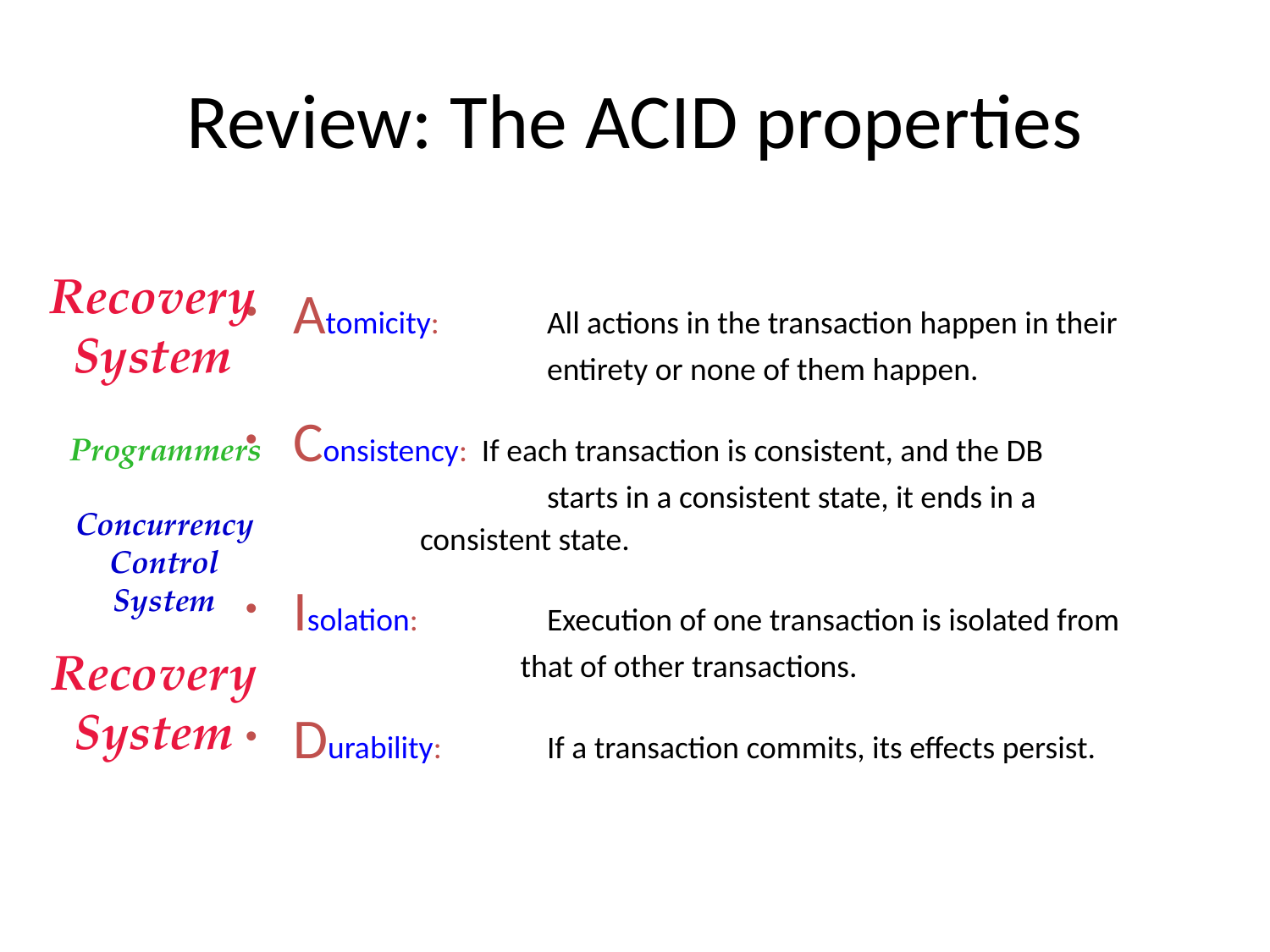

# Review: The ACID properties
Recovery
System
Atomicity:	All actions in the transaction happen in their
		entirety or none of them happen.
Consistency:  If each transaction is consistent, and the DB
		starts in a consistent state, it ends in a 			consistent state.
Isolation:  	Execution of one transaction is isolated from 		              that of other transactions.
Durability:  	If a transaction commits, its effects persist.

Programmers
Concurrency
Control
System
Recovery
System